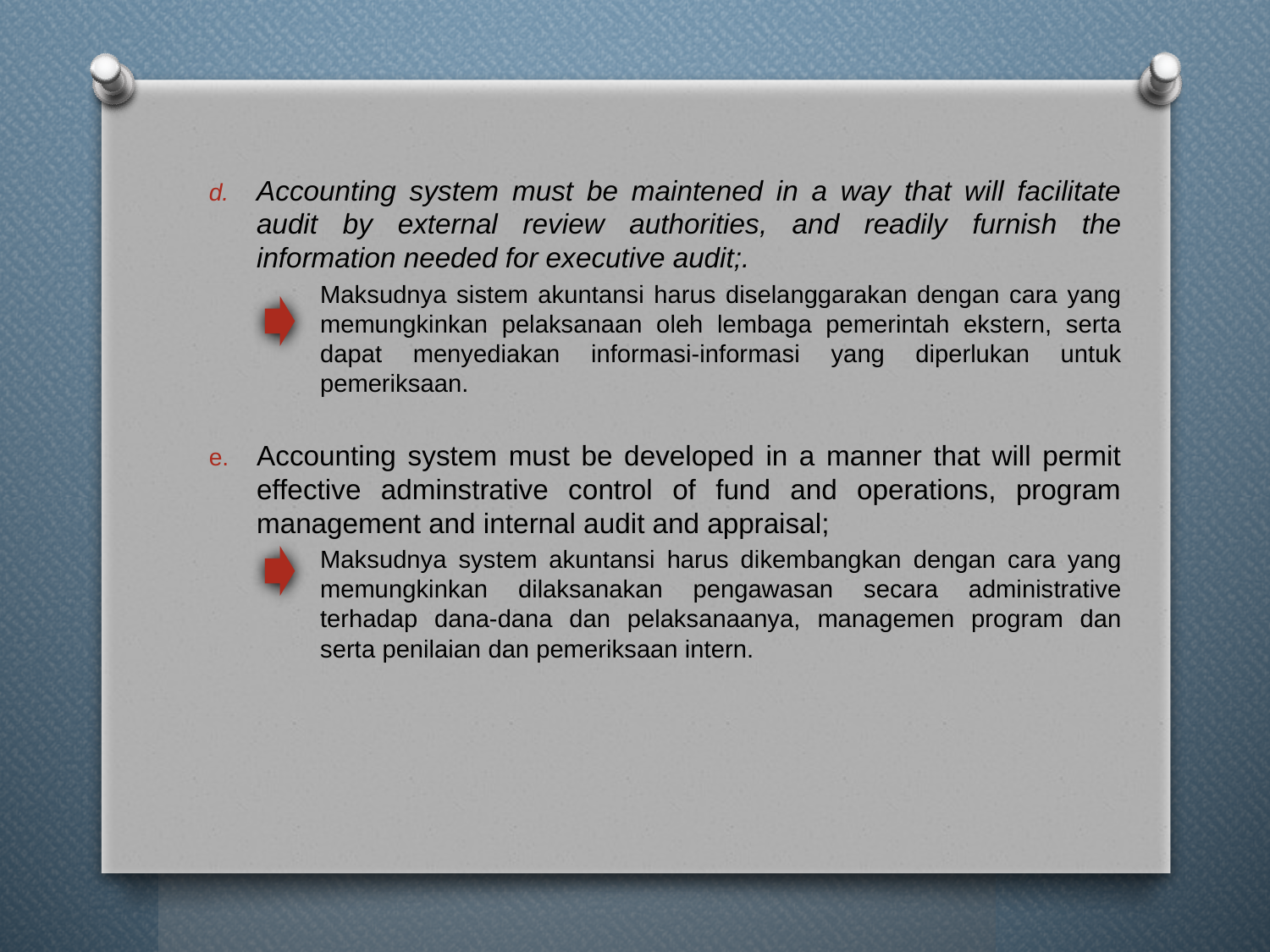

Accounting system must be maintened in a way that will facilitate audit by external review authorities, and readily furnish the information needed for executive audit;.
Maksudnya sistem akuntansi harus diselanggarakan dengan cara yang memungkinkan pelaksanaan oleh lembaga pemerintah ekstern, serta dapat menyediakan informasi-informasi yang diperlukan untuk pemeriksaan.

Accounting system must be developed in a manner that will permit effective adminstrative control of fund and operations, program management and internal audit and appraisal;
Maksudnya system akuntansi harus dikembangkan dengan cara yang memungkinkan dilaksanakan pengawasan secara administrative terhadap dana-dana dan pelaksanaanya, managemen program dan serta penilaian dan pemeriksaan intern.